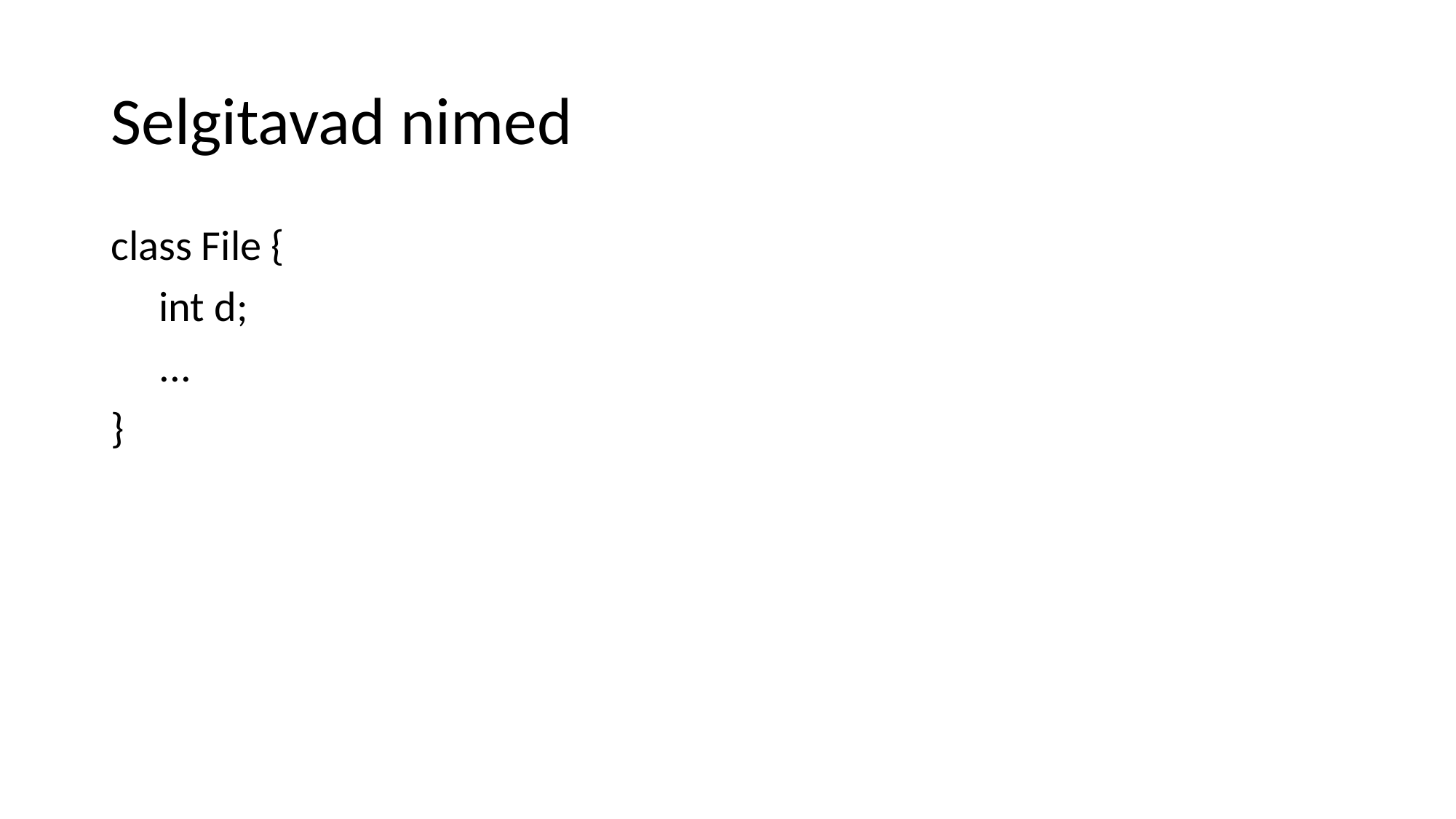

# Selgitavad nimed
class File {
     int d;
     ...
}